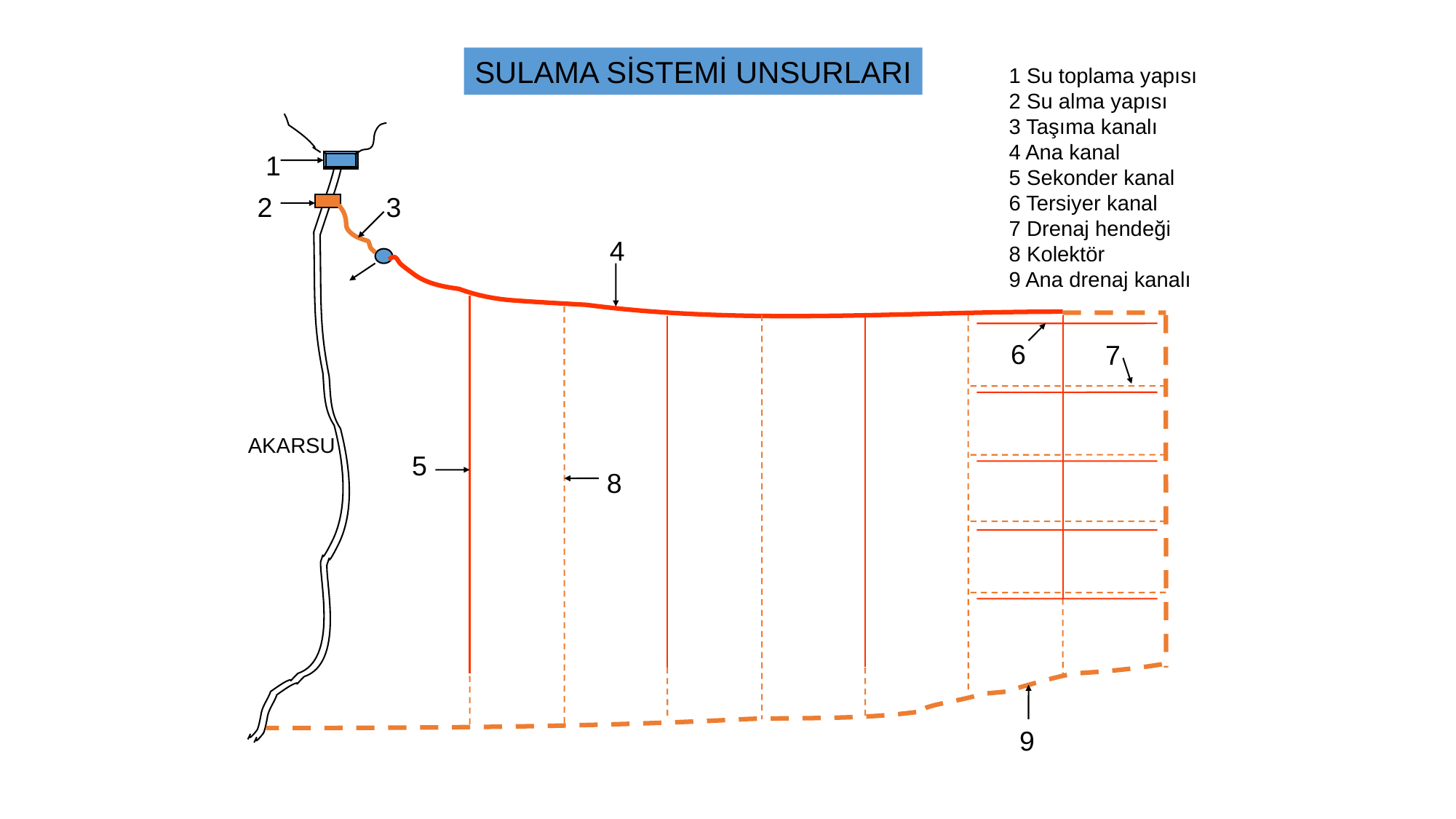

SULAMA SİSTEMİ UNSURLARI
1 Su toplama yapısı
2 Su alma yapısı
3 Taşıma kanalı
4 Ana kanal
5 Sekonder kanal
6 Tersiyer kanal
7 Drenaj hendeği
8 Kolektör
9 Ana drenaj kanalı

1

2
3

4

6
7

AKARSU
5

8

9